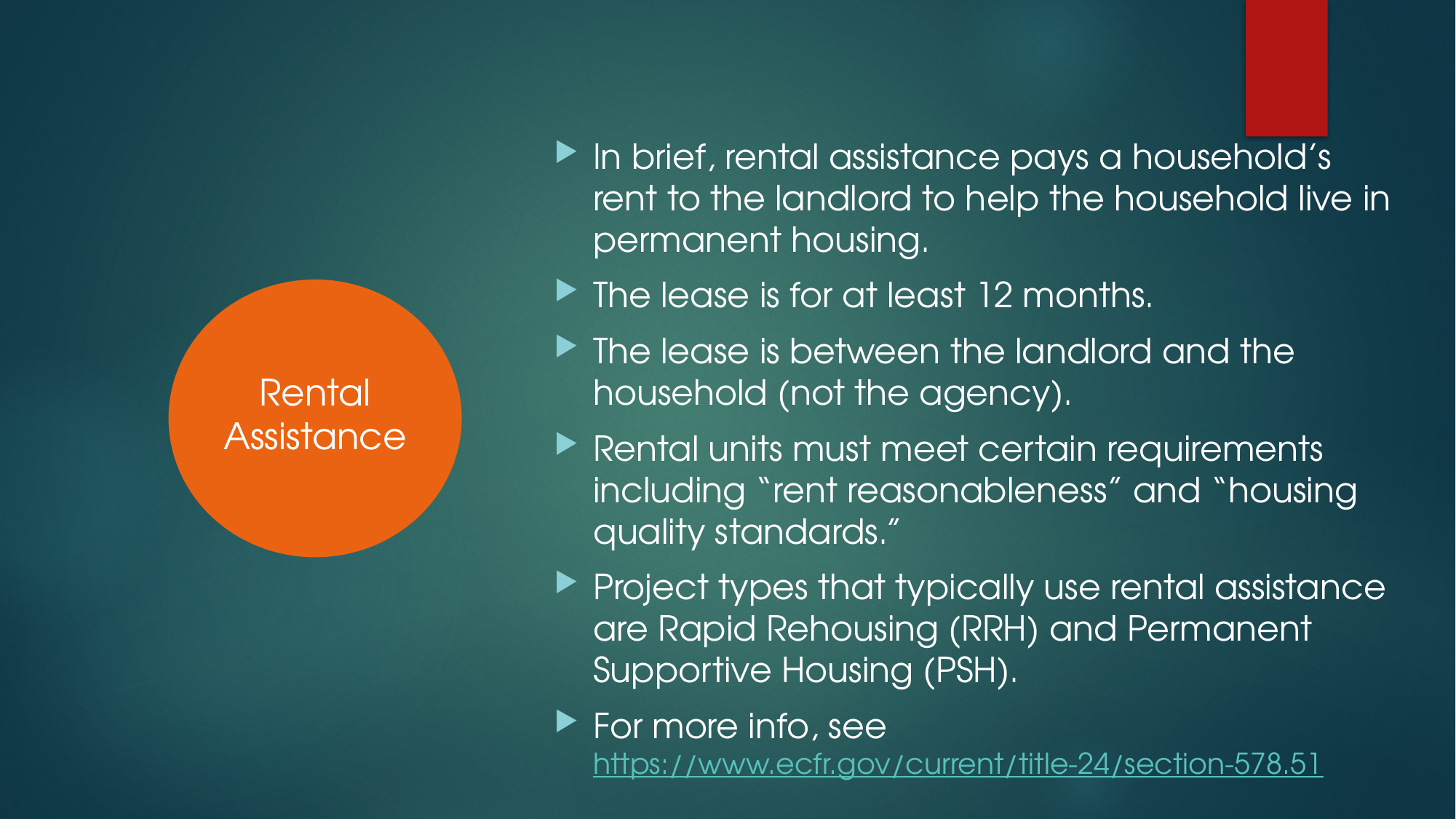

In brief, rental assistance pays a household’s rent to the landlord to help the household live in permanent housing.
The lease is for at least 12 months.
The lease is between the landlord and the household (not the agency).
Rental units must meet certain requirements including “rent reasonableness” and “housing quality standards.”
Project types that typically use rental assistance are Rapid Rehousing (RRH) and Permanent Supportive Housing (PSH).
For more info, see https://www.ecfr.gov/current/title-24/section-578.51

Rental Assistance